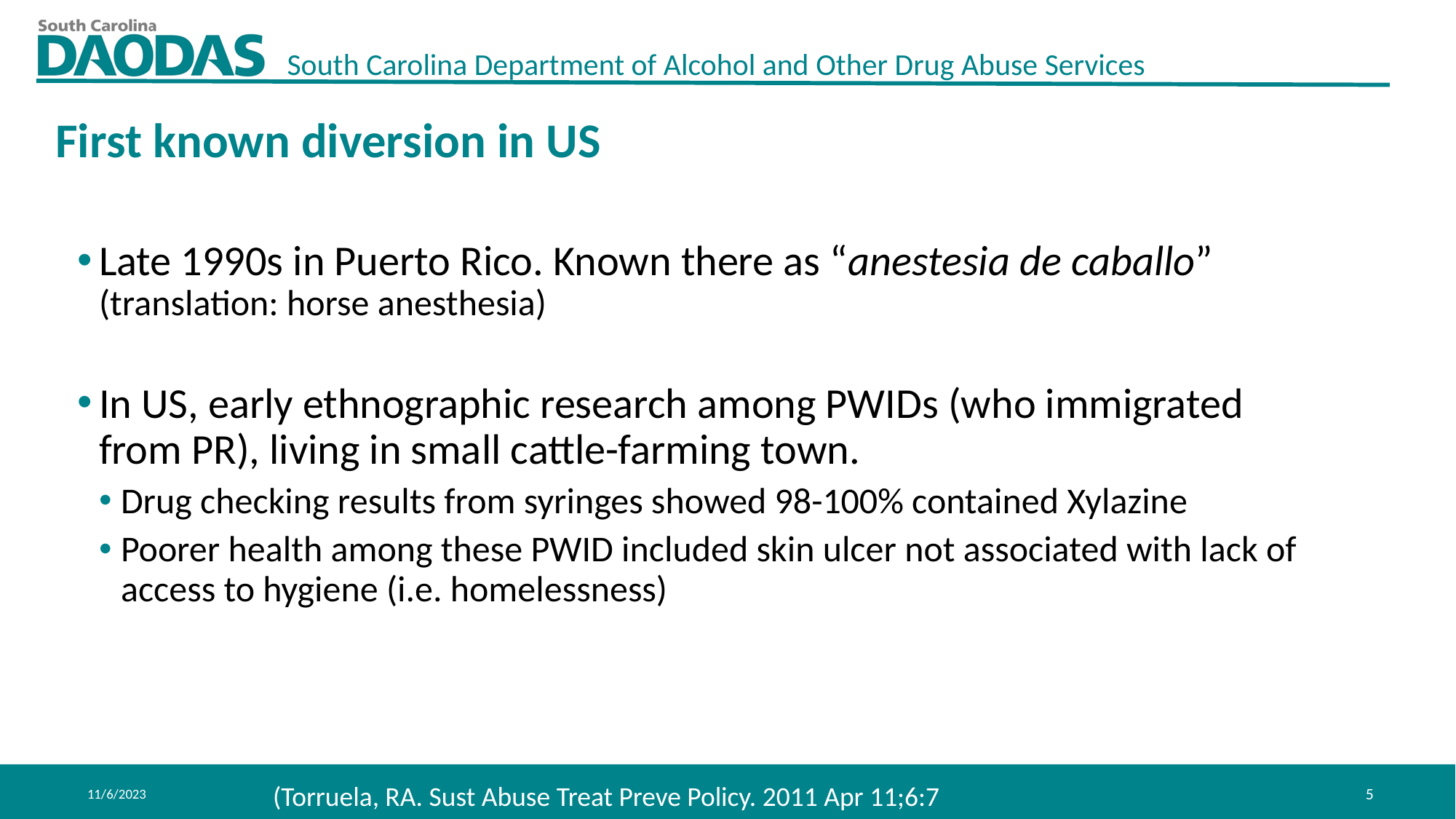

First known diversion in US

Late 1990s in Puerto Rico. Known there as “anestesia de caballo” (translation: horse anesthesia)

In US, early ethnographic research among PWIDs (who immigrated from PR), living in small cattle-farming town.
Drug checking results from syringes showed 98-100% contained Xylazine
Poorer health among these PWID included skin ulcer not associated with lack of access to hygiene (i.e. homelessness)

11/6/2023
(Torruela, RA. Sust Abuse Treat Preve Policy. 2011 Apr 11;6:7
5